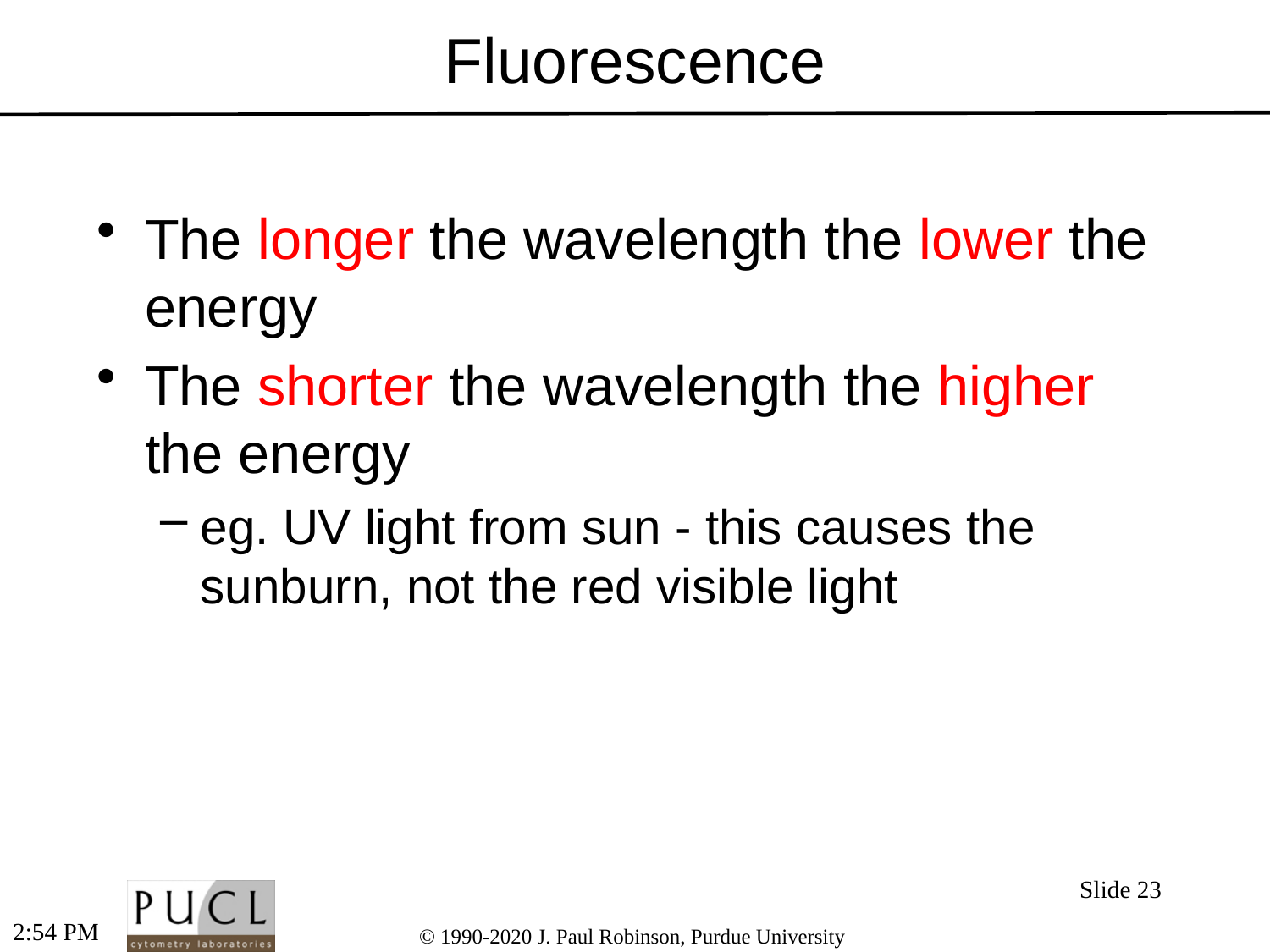

# Fluorescence
The longer the wavelength the lower the energy
The shorter the wavelength the higher the energy
eg. UV light from sun - this causes the sunburn, not the red visible light
Slide 23
2:54 PM
© 1990-2020 J. Paul Robinson, Purdue University